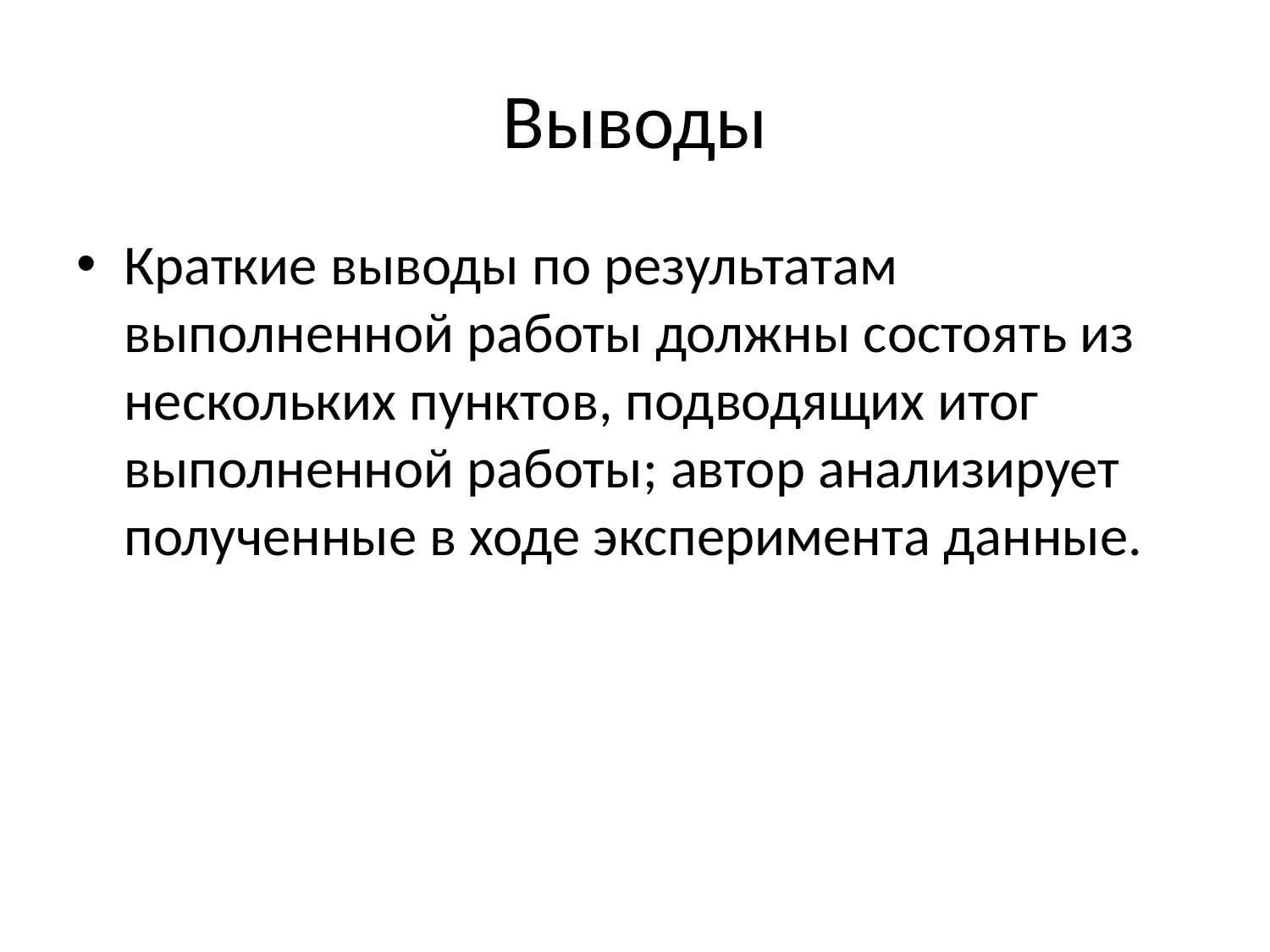

# Выводы
Краткие выводы по результатам выполненной работы должны состоять из нескольких пунктов, подводящих итог выполненной работы; автор анализирует полученные в ходе эксперимента данные.